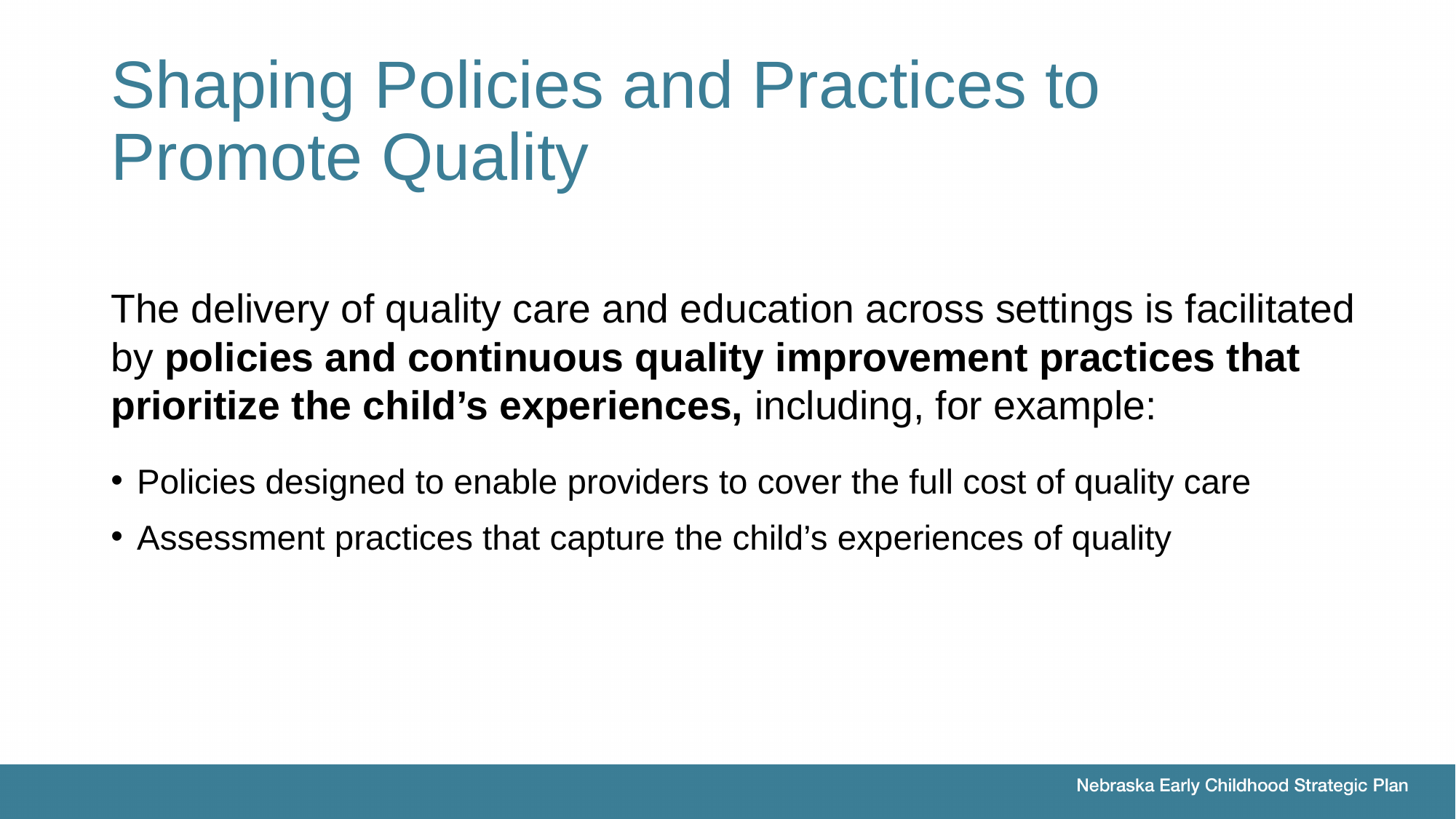

# Shaping Policies and Practices to Promote Quality
The delivery of quality care and education across settings is facilitated by policies and continuous quality improvement practices that prioritize the child’s experiences, including, for example:
Policies designed to enable providers to cover the full cost of quality care
Assessment practices that capture the child’s experiences of quality